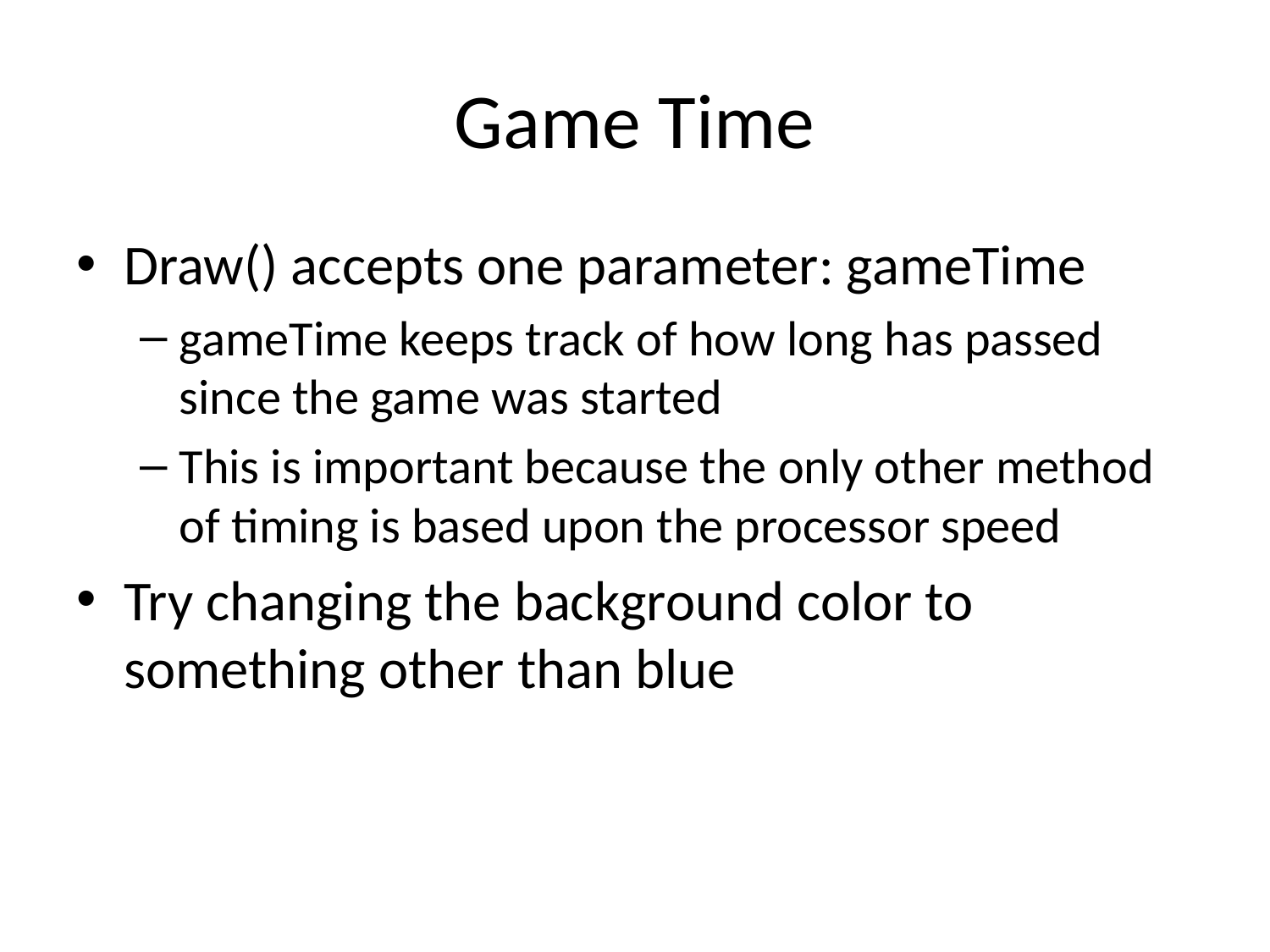

# Game Time
Draw() accepts one parameter: gameTime
gameTime keeps track of how long has passed since the game was started
This is important because the only other method of timing is based upon the processor speed
Try changing the background color to something other than blue